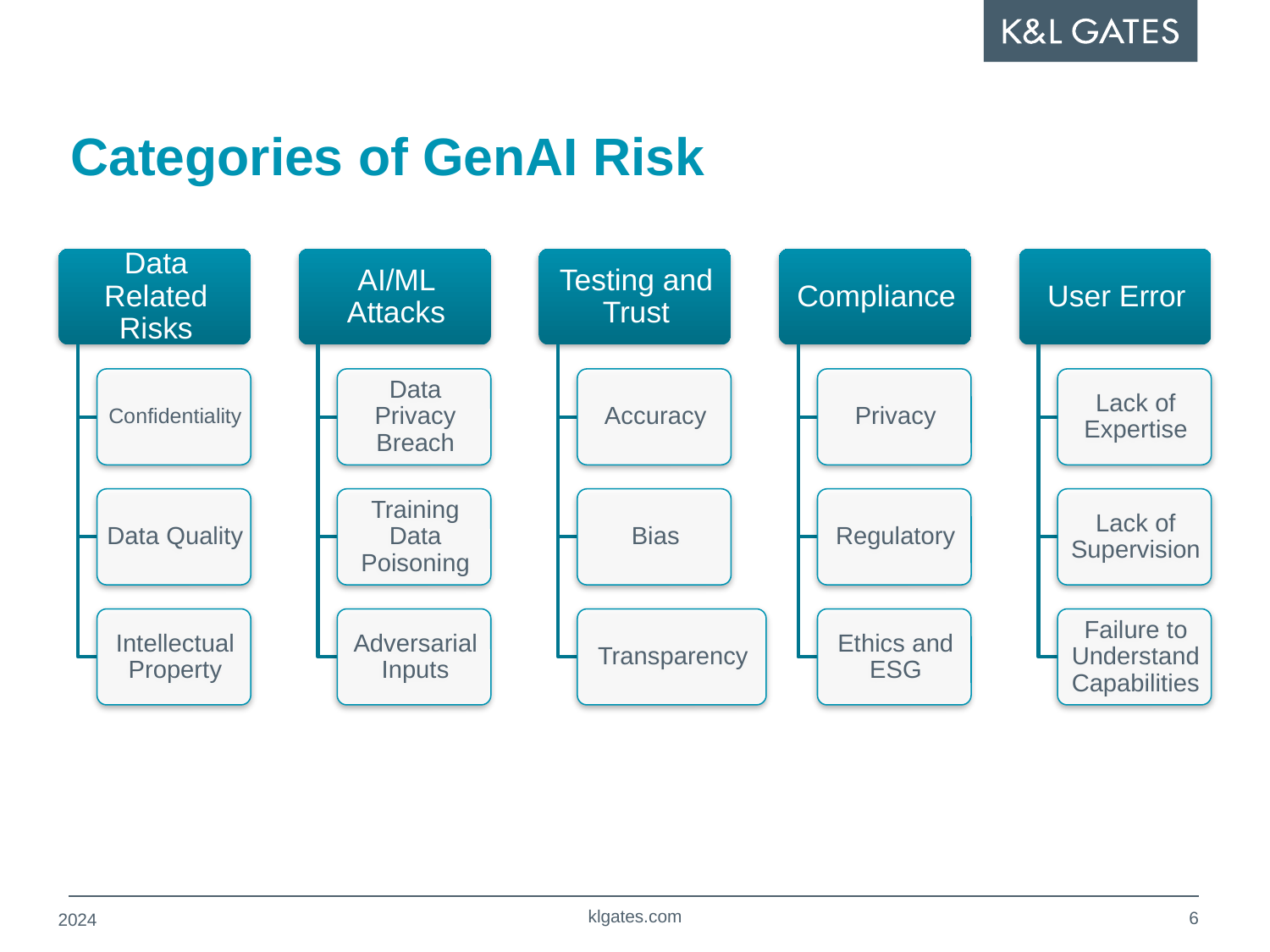

klgates.com
6
Data Related Risks
Confidentiality
Data Quality
Intellectual Property
AI/ML Attacks
Data Privacy Breach
Training Data Poisoning
Adversarial Inputs
Testing and Trust
Accuracy
Bias
Transparency
Compliance
Privacy
Regulatory
Ethics and ESG
User Error
Lack of Expertise
Lack of Supervision
Failure to Understand Capabilities
Categories of GenAI Risk
2024